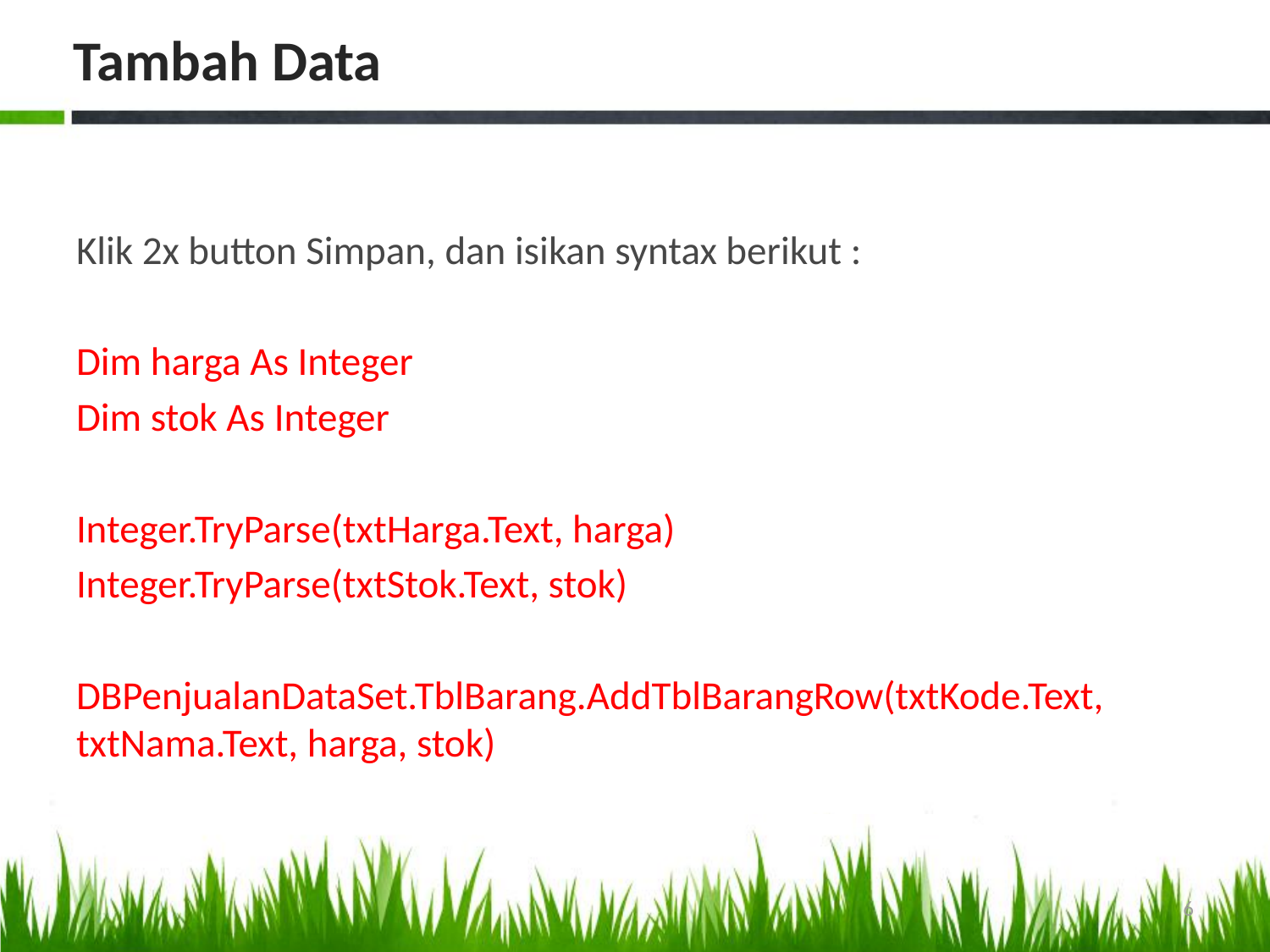

# Tambah Data
Klik 2x button Simpan, dan isikan syntax berikut :

Dim harga As Integer
Dim stok As Integer

Integer.TryParse(txtHarga.Text, harga)
Integer.TryParse(txtStok.Text, stok)

DBPenjualanDataSet.TblBarang.AddTblBarangRow(txtKode.Text, txtNama.Text, harga, stok)

6